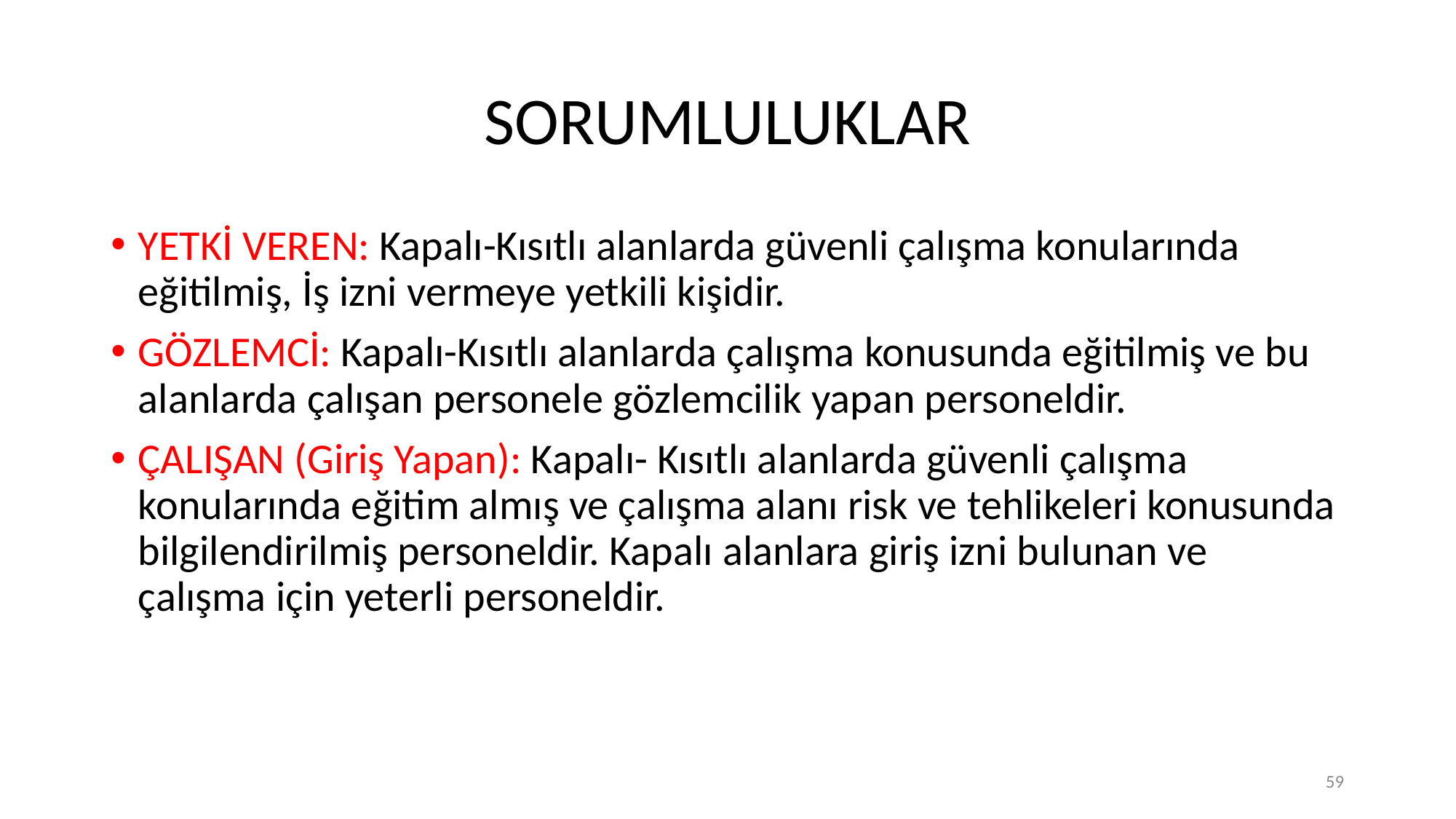

# SORUMLULUKLAR
YETKİ VEREN: Kapalı-Kısıtlı alanlarda güvenli çalışma konularında eğitilmiş, İş izni vermeye yetkili kişidir.
GÖZLEMCİ: Kapalı-Kısıtlı alanlarda çalışma konusunda eğitilmiş ve bu alanlarda çalışan personele gözlemcilik yapan personeldir.
ÇALIŞAN (Giriş Yapan): Kapalı- Kısıtlı alanlarda güvenli çalışma konularında eğitim almış ve çalışma alanı risk ve tehlikeleri konusunda bilgilendirilmiş personeldir. Kapalı alanlara giriş izni bulunan ve çalışma için yeterli personeldir.
59